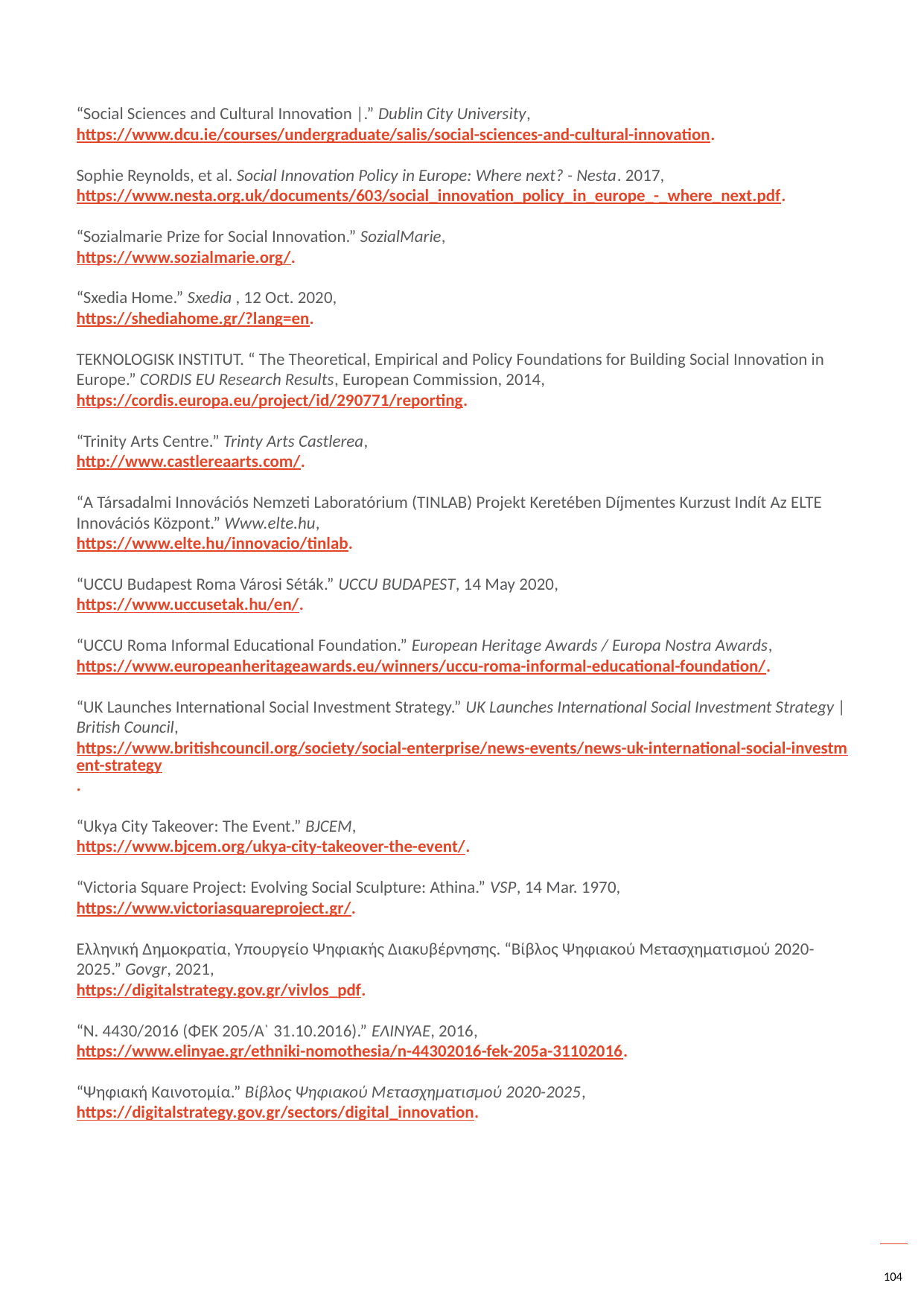

“Social Sciences and Cultural Innovation |.” Dublin City University, https://www.dcu.ie/courses/undergraduate/salis/social-sciences-and-cultural-innovation.

Sophie Reynolds, et al. Social Innovation Policy in Europe: Where next? - Nesta. 2017, https://www.nesta.org.uk/documents/603/social_innovation_policy_in_europe_-_where_next.pdf.

“Sozialmarie Prize for Social Innovation.” SozialMarie,
https://www.sozialmarie.org/.

“Sxedia Home.” Sxedia , 12 Oct. 2020,
https://shediahome.gr/?lang=en.

TEKNOLOGISK INSTITUT. “ The Theoretical, Empirical and Policy Foundations for Building Social Innovation in Europe.” CORDIS EU Research Results, European Commission, 2014, https://cordis.europa.eu/project/id/290771/reporting.

“Trinity Arts Centre.” Trinty Arts Castlerea,
http://www.castlereaarts.com/.

“A Társadalmi Innovációs Nemzeti Laboratórium (TINLAB) Projekt Keretében Díjmentes Kurzust Indít Az ELTE Innovációs Központ.” Www.elte.hu,
https://www.elte.hu/innovacio/tinlab.

“UCCU Budapest Roma Városi Séták.” UCCU BUDAPEST, 14 May 2020,
https://www.uccusetak.hu/en/.

“UCCU Roma Informal Educational Foundation.” European Heritage Awards / Europa Nostra Awards, https://www.europeanheritageawards.eu/winners/uccu-roma-informal-educational-foundation/.

“UK Launches International Social Investment Strategy.” UK Launches International Social Investment Strategy | British Council,
https://www.britishcouncil.org/society/social-enterprise/news-events/news-uk-international-social-investment-strategy.

“Ukya City Takeover: The Event.” BJCEM,
https://www.bjcem.org/ukya-city-takeover-the-event/.

“Victoria Square Project: Evolving Social Sculpture: Athina.” VSP, 14 Mar. 1970, https://www.victoriasquareproject.gr/.

Ελληνική Δημοκρατία, Υπουργείο Ψηφιακής Διακυβέρνησης. “Βίβλος Ψηφιακού Μετασχηματισμού 2020-2025.” Govgr, 2021,
https://digitalstrategy.gov.gr/vivlos_pdf.

“Ν. 4430/2016 (ΦΕΚ 205/Α` 31.10.2016).” ΕΛΙΝΥΑΕ, 2016,
https://www.elinyae.gr/ethniki-nomothesia/n-44302016-fek-205a-31102016.

“Ψηφιακή Καινοτομία.” Βίβλος Ψηφιακού Μετασχηματισμού 2020-2025, https://digitalstrategy.gov.gr/sectors/digital_innovation.

104